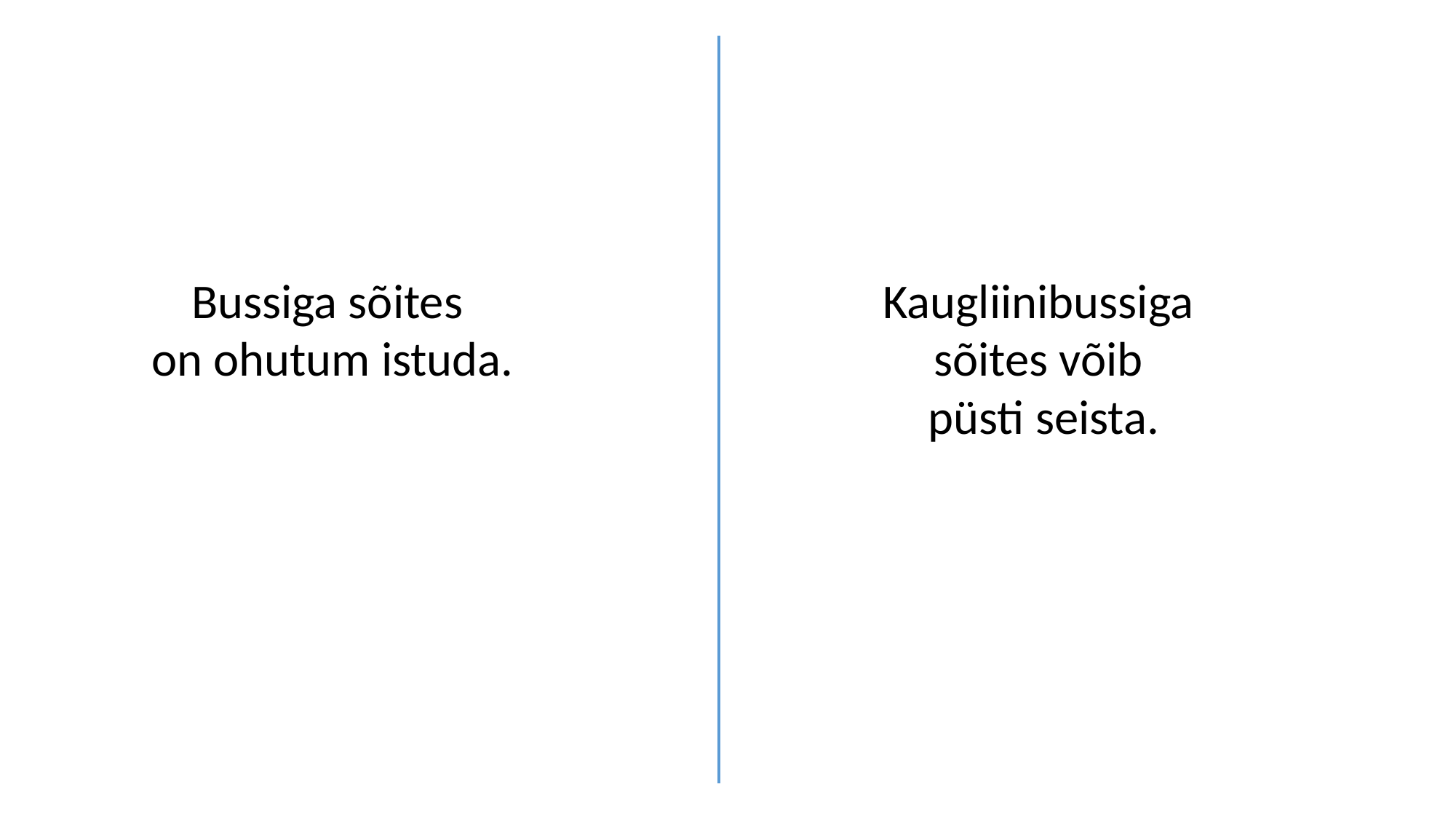

Bussiga sõites
on ohutum istuda.

Kaugliinibussiga
sõites võib
püsti seista.